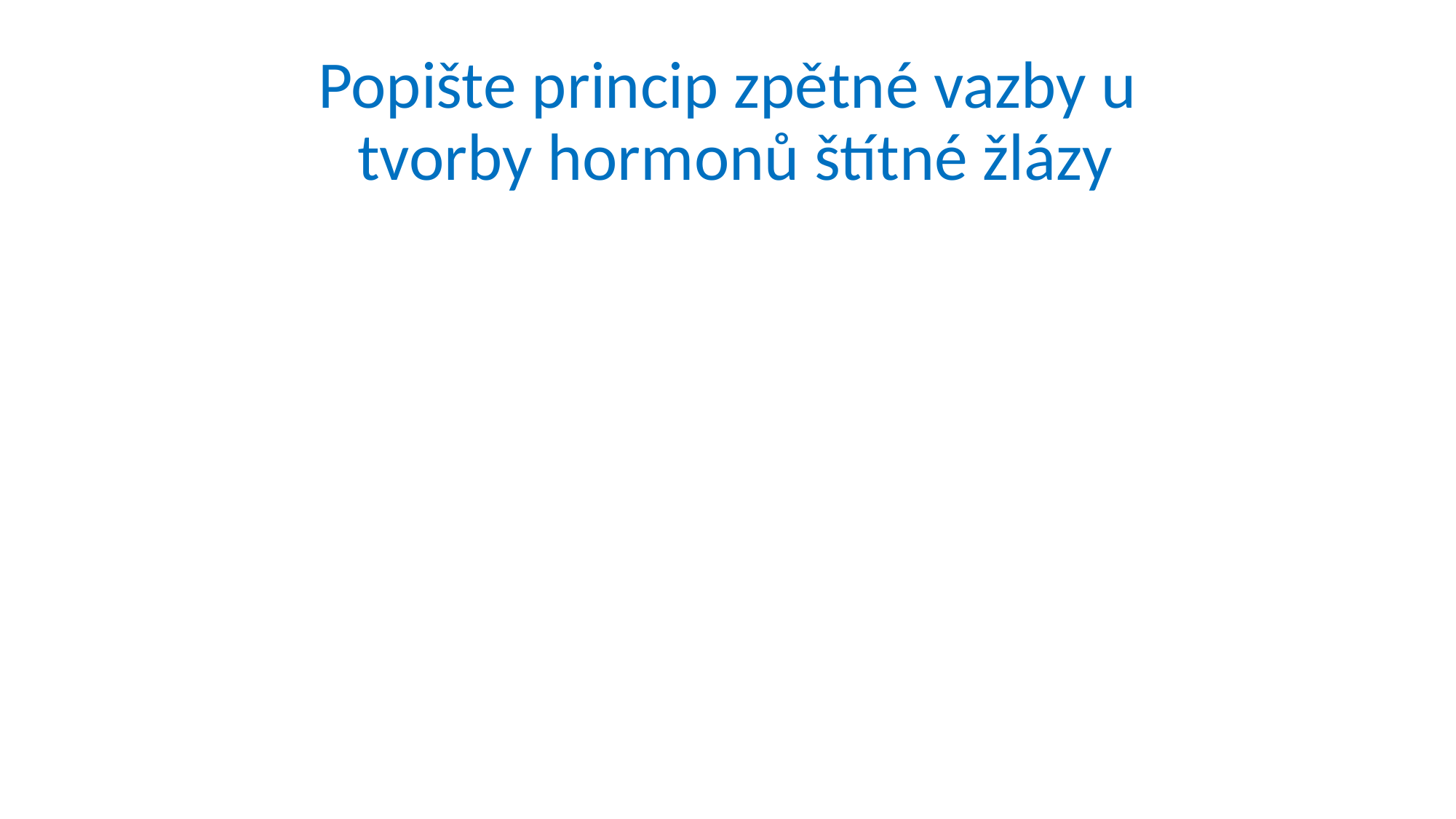

# Popište princip zpětné vazby u tvorby hormonů štítné žlázy